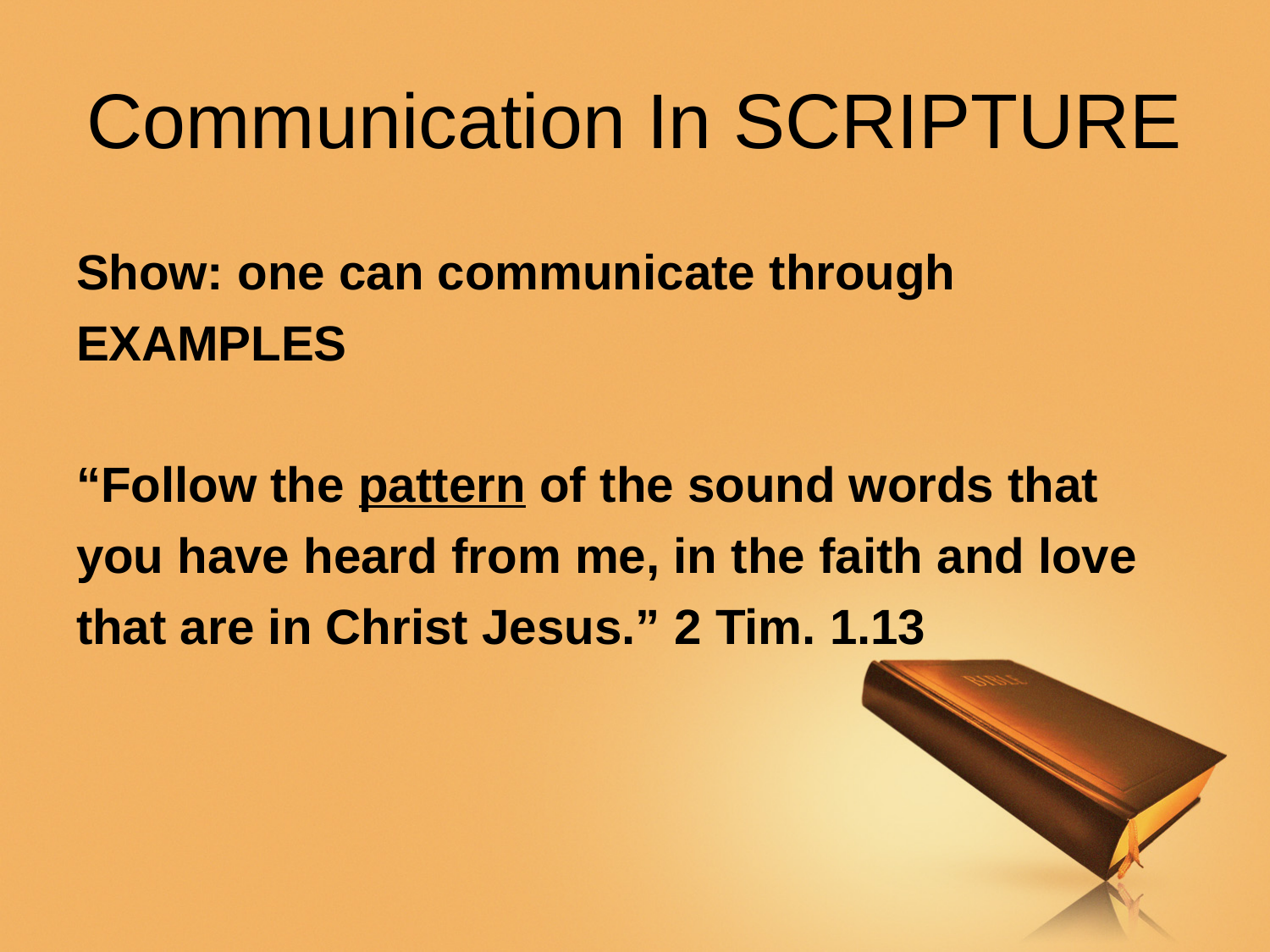

# Communication In SCRIPTURE
Show: one can communicate through EXAMPLES

“Follow the pattern of the sound words that you have heard from me, in the faith and love that are in Christ Jesus.” 2 Tim. 1.13